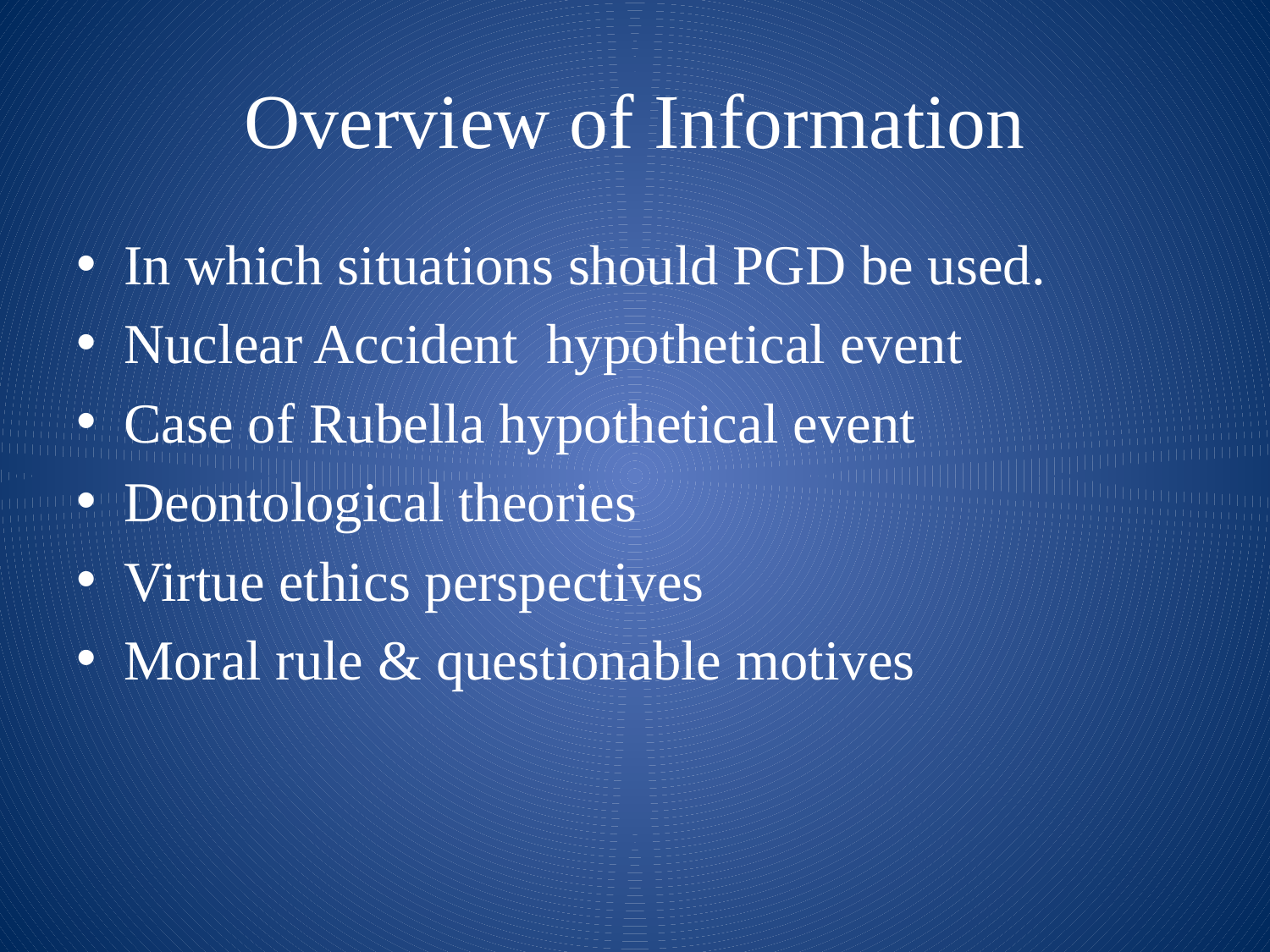

# Overview of Information
In which situations should PGD be used.
Nuclear Accident  hypothetical event
Case of Rubella hypothetical event
Deontological theories
Virtue ethics perspectives
Moral rule & questionable motives